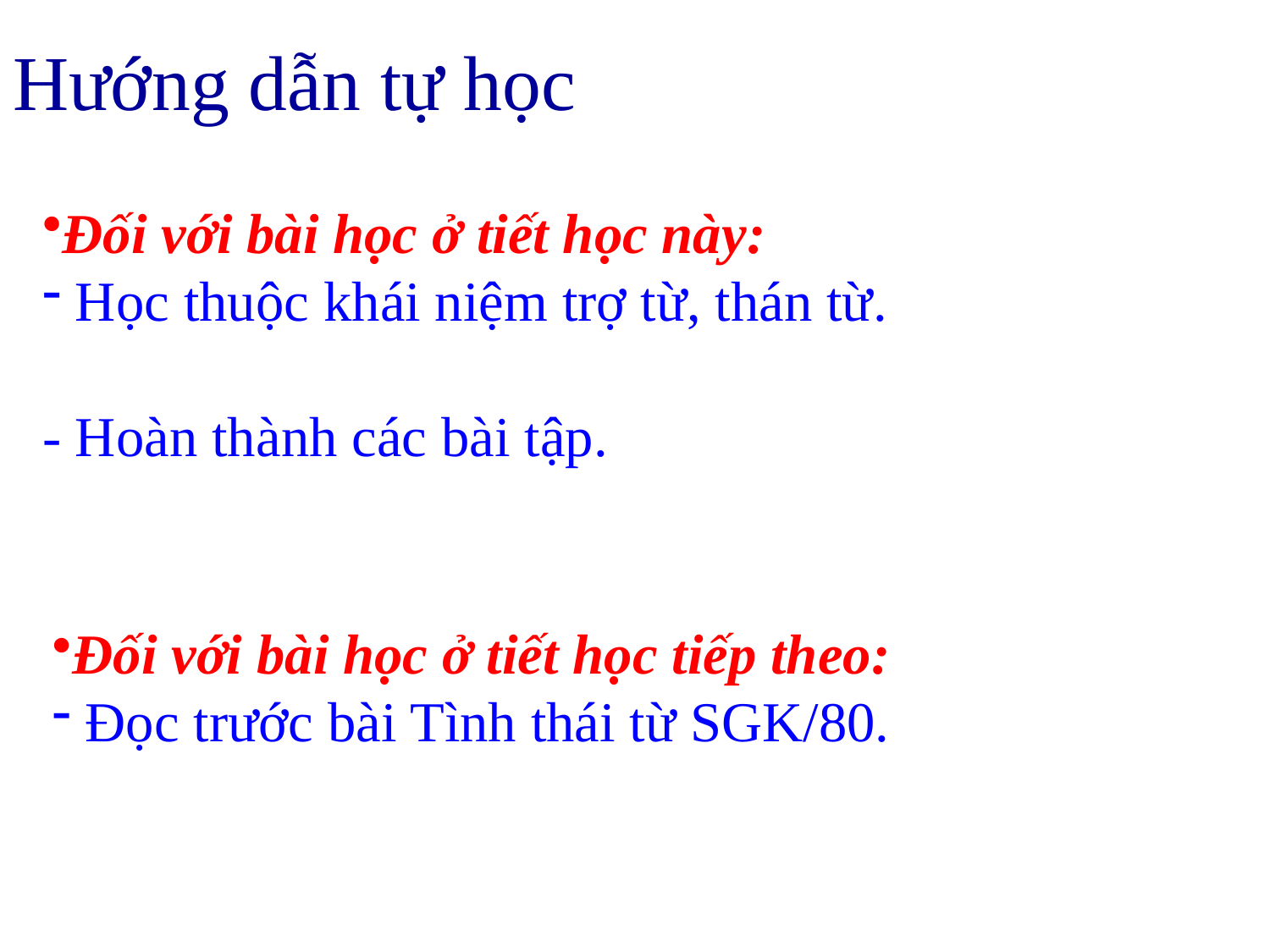

# Hướng dẫn tự học

Đối với bài học ở tiết học này:
 Học thuộc khái niệm trợ từ, thán từ.

- Hoàn thành các bài tập.

Đối với bài học ở tiết học tiếp theo:
 Đọc trước bài Tình thái từ SGK/80.